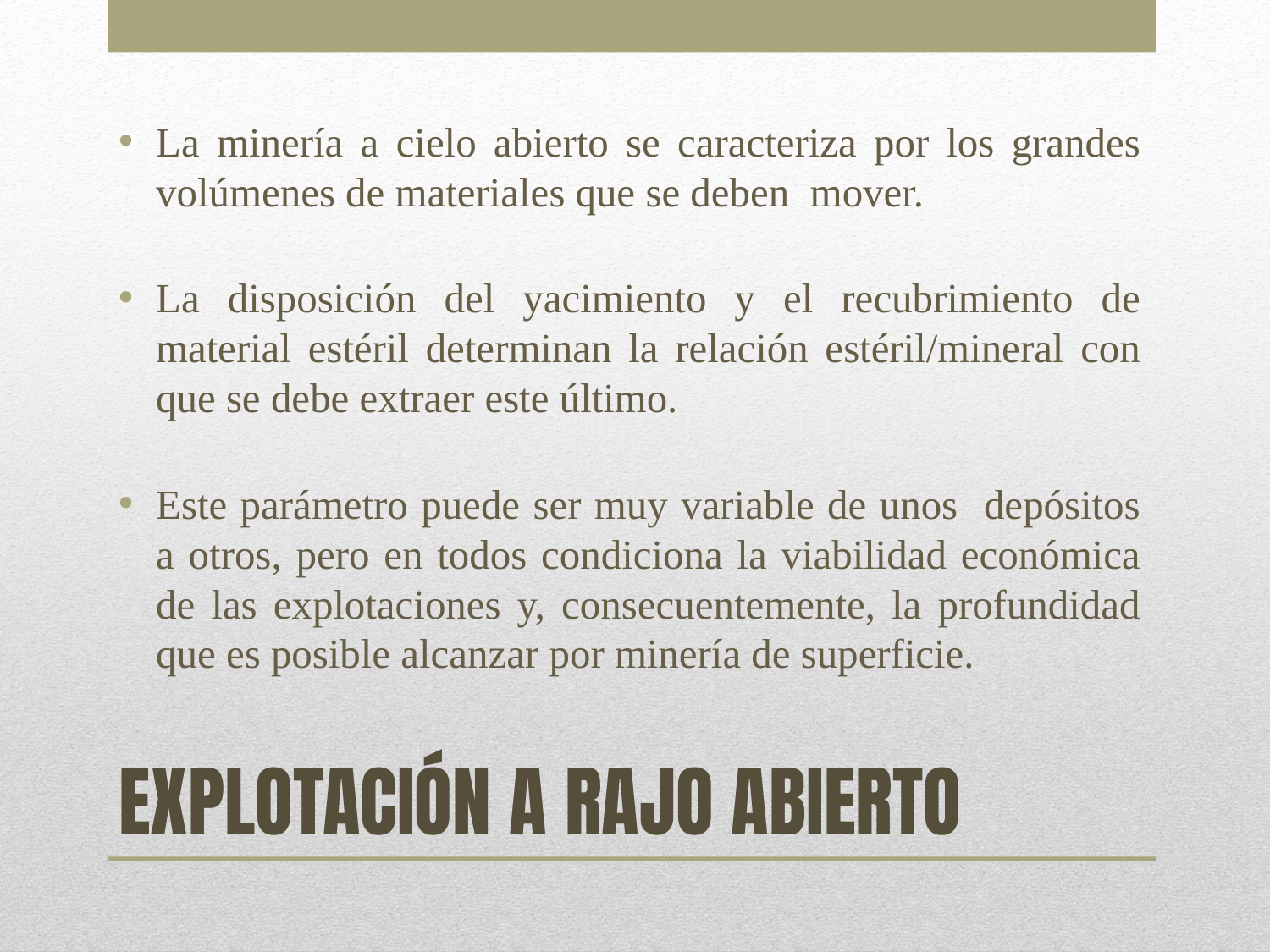

La minería a cielo abierto se caracteriza por los grandes volúmenes de materiales que se deben  mover.

La disposición del yacimiento y el recubrimiento de material estéril determinan la relación estéril/mineral con que se debe extraer este último.

Este parámetro puede ser muy variable de unos  depósitos a otros, pero en todos condiciona la viabilidad económica de las explotaciones y, consecuentemente, la profundidad que es posible alcanzar por minería de superficie.

# EXPLOTACIÓN A RAJO ABIERTO